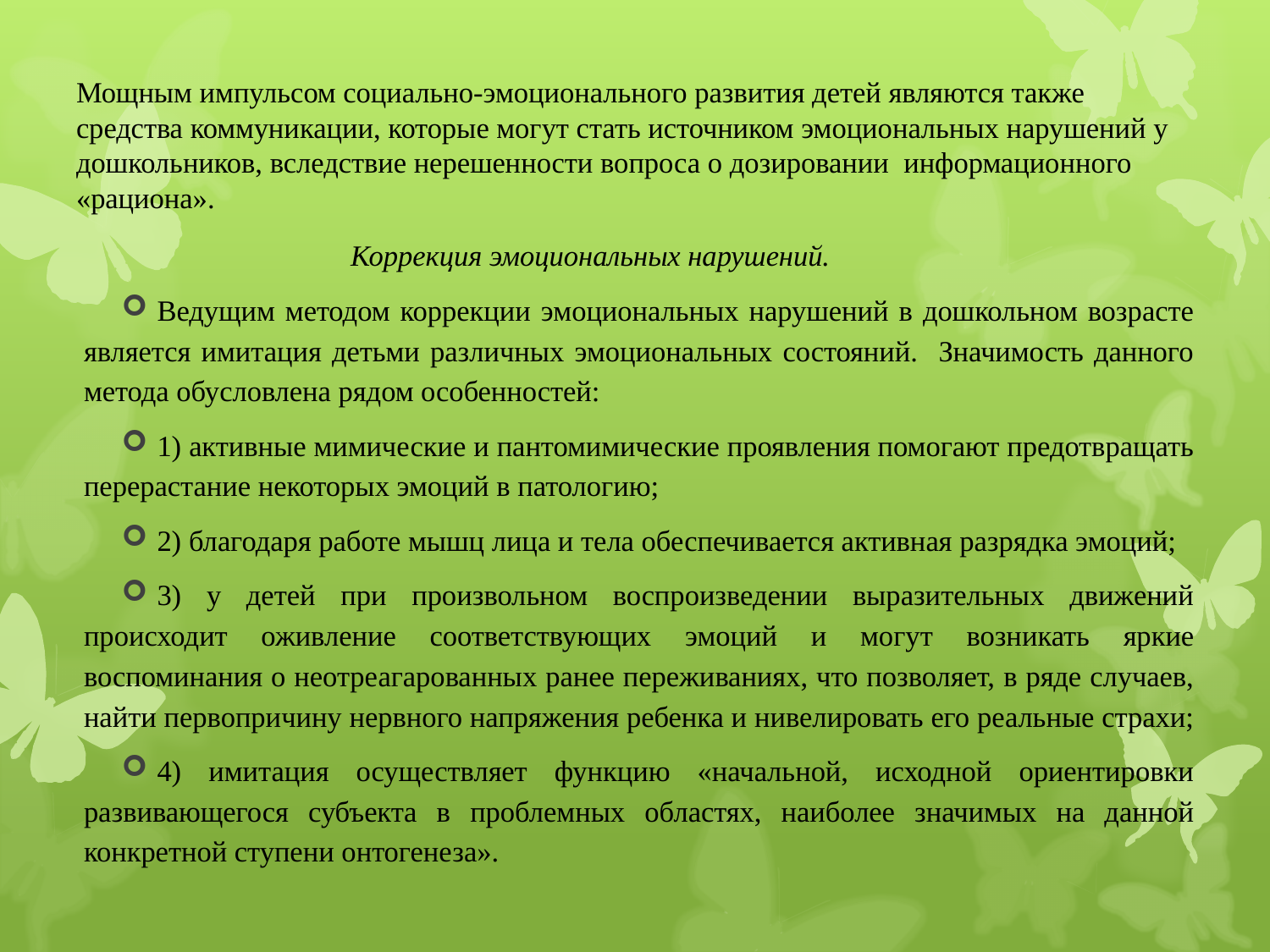

Мощным импульсом социально-эмоционального развития детей являются также средства коммуникации, которые могут стать источником эмоциональных нарушений у дошкольников, вследствие нерешенности вопроса о дозировании  информационного «рациона».
                                    Коррекция эмоциональных нарушений.
Ведущим методом коррекции эмоциональных нарушений в дошкольном возрасте является имитация детьми различных эмоциональных состояний.  Значимость данного метода обусловлена рядом особенностей:
1) активные мимические и пантомимические проявления помогают предотвращать перерастание некоторых эмоций в патологию;
2) благодаря работе мышц лица и тела обеспечивается активная разрядка эмоций;
3) у детей при произвольном воспроизведении выразительных движений происходит оживление соответствующих эмоций и могут возникать яркие воспоминания о неотреагарованных ранее переживаниях, что позволяет, в ряде случаев, найти первопричину нервного напряжения ребенка и нивелировать его реальные страхи;
4) имитация осуществляет функцию «начальной, исходной ориентировки развивающегося субъекта в проблемных областях, наиболее значимых на данной конкретной ступени онтогенеза».